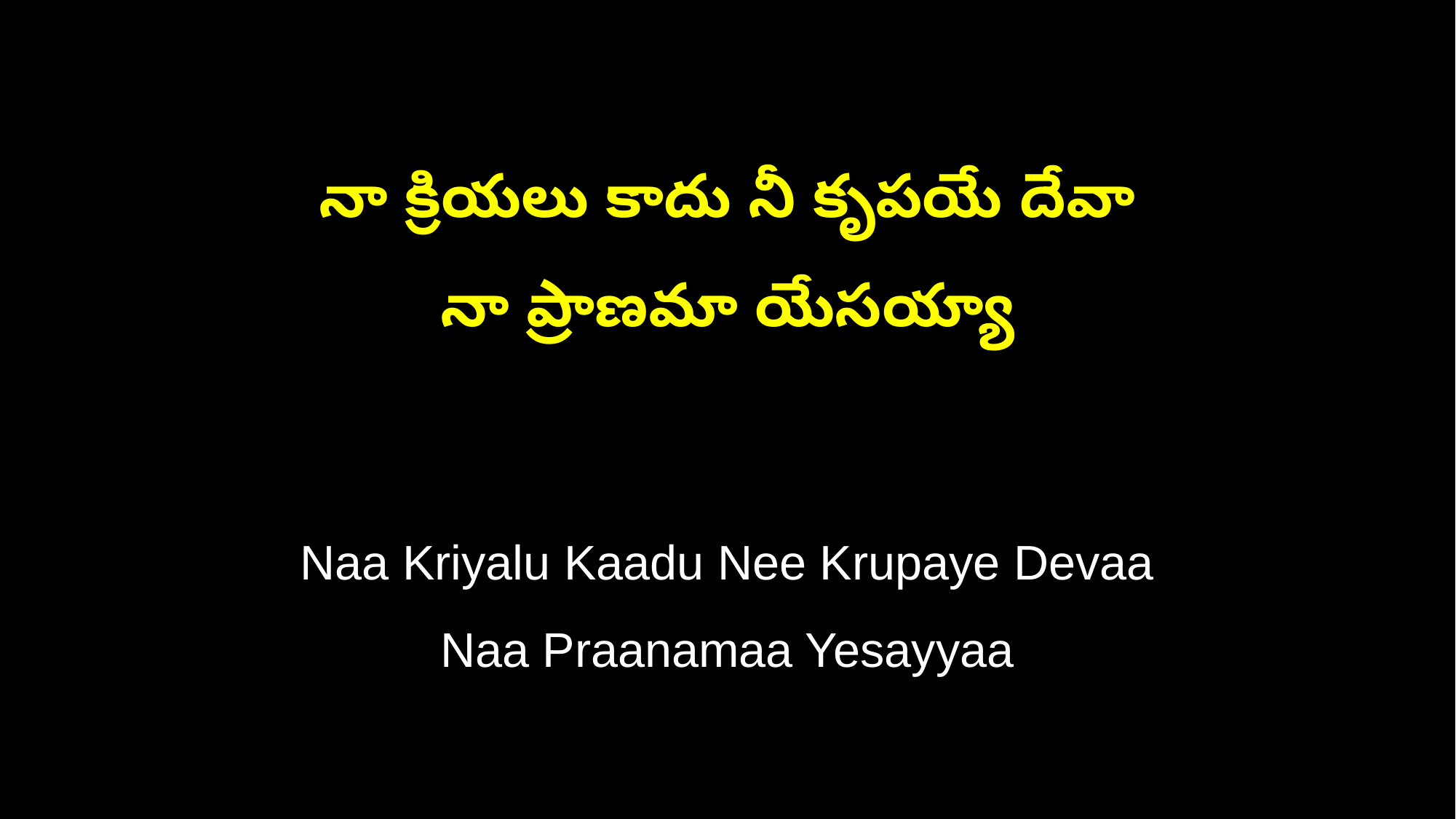

నా క్రియలు కాదు నీ కృపయే దేవా
నా ప్రాణమా యేసయ్యా
Naa Kriyalu Kaadu Nee Krupaye Devaa
Naa Praanamaa Yesayyaa